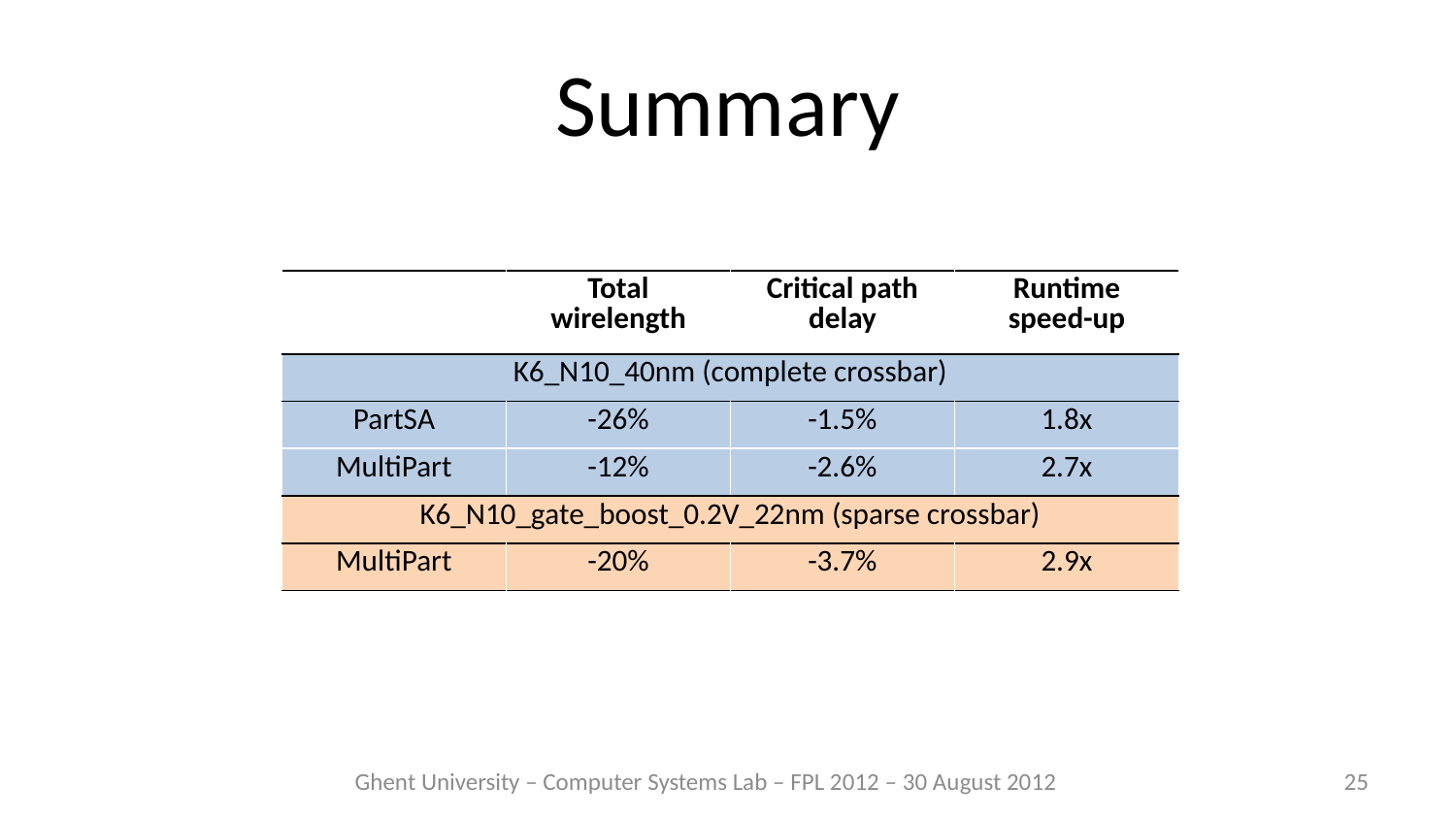

# Summary
|  | Total wirelength | Critical path delay | Runtime speed-up |
| --- | --- | --- | --- |
| K6\_N10\_40nm (complete crossbar) |  |  |  |
| PartSA | -26% | -1.5% | 1.8x |
| MultiPart | -12% | -2.6% | 2.7x |
| K6\_N10\_gate\_boost\_0.2V\_22nm (sparse crossbar) |  |  |  |
| MultiPart | -20% | -3.7% | 2.9x |
Ghent University – Computer Systems Lab – FPL 2012 – 30 August 2012
25